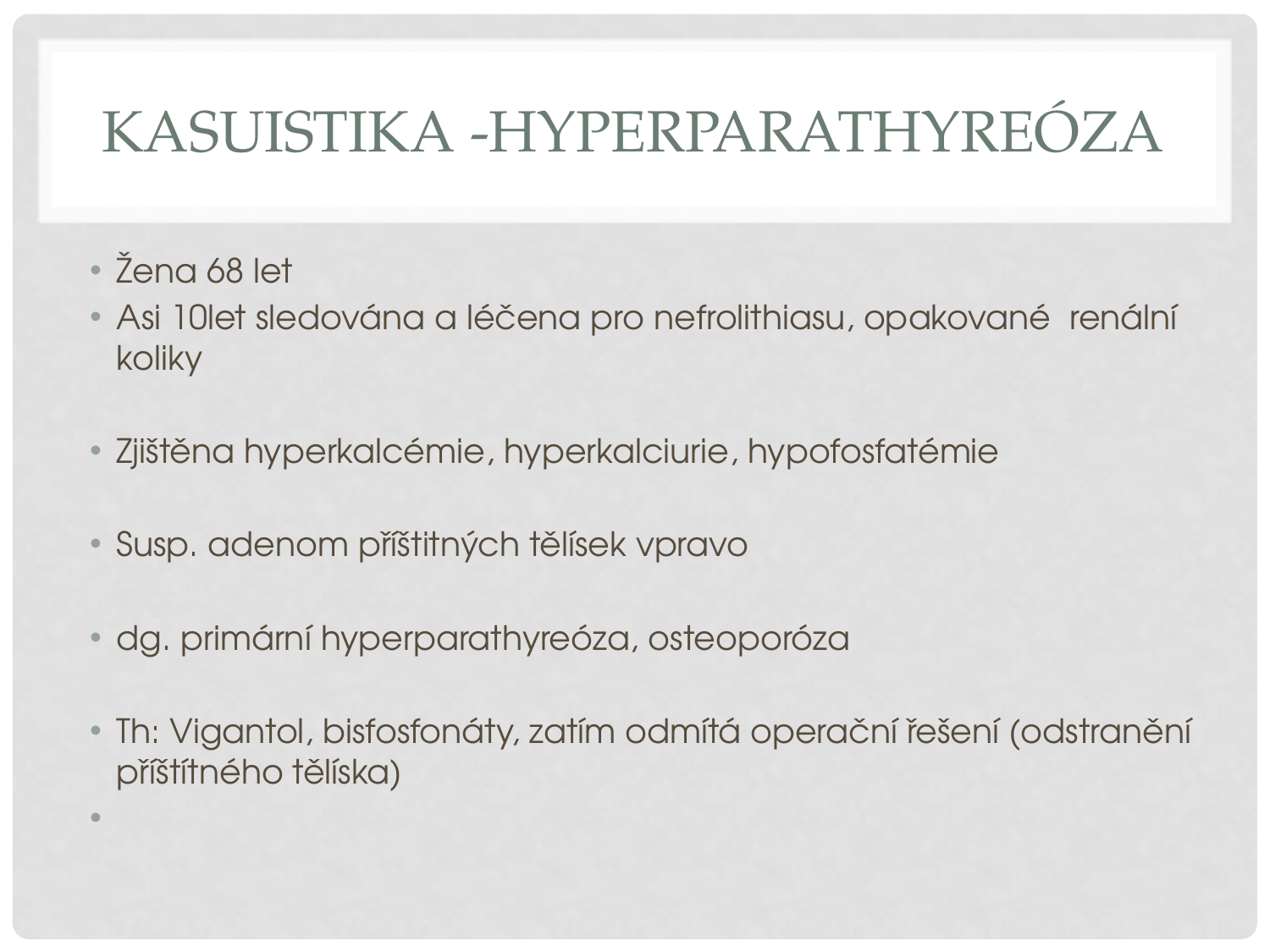

# Kasuistika -hyperparathyreóza
Žena 68 let
Asi 10let sledována a léčena pro nefrolithiasu, opakované  renální koliky

Zjištěna hyperkalcémie, hyperkalciurie, hypofosfatémie

Susp. adenom příštitných tělísek vpravo

dg. primární hyperparathyreóza, osteoporóza

Th: Vigantol, bisfosfonáty, zatím odmítá operační řešení (odstranění příštítného tělíska)